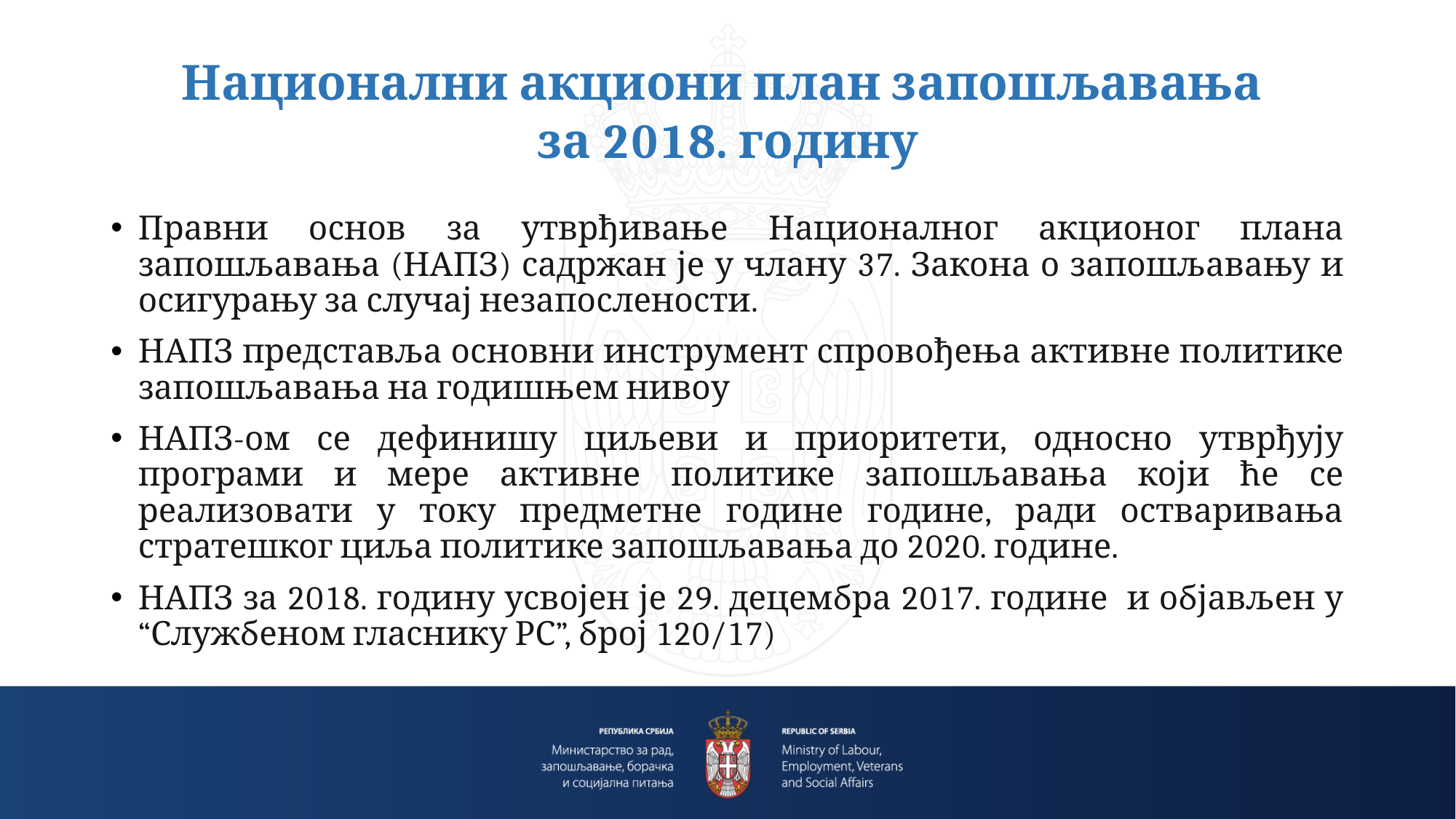

# Национални акциони план запошљавања за 2018. годину
Правни основ за утврђивање Националног акционог плана запошљавања (НАПЗ) садржан је у члану 37. Закона о запошљавању и осигурању за случај незапослености.
НАПЗ представља основни инструмент спровођења активне политике запошљавања на годишњем нивоу
НАПЗ-ом се дефинишу циљеви и приоритети, односно утврђују програми и мере активне политике запошљавања који ће се реализовати у току предметне године године, ради остваривања стратешког циља политике запошљавања до 2020. године.
НАПЗ за 2018. годину усвојен је 29. децембра 2017. године  и објављен у “Службеном гласнику РС”, број 120/17)